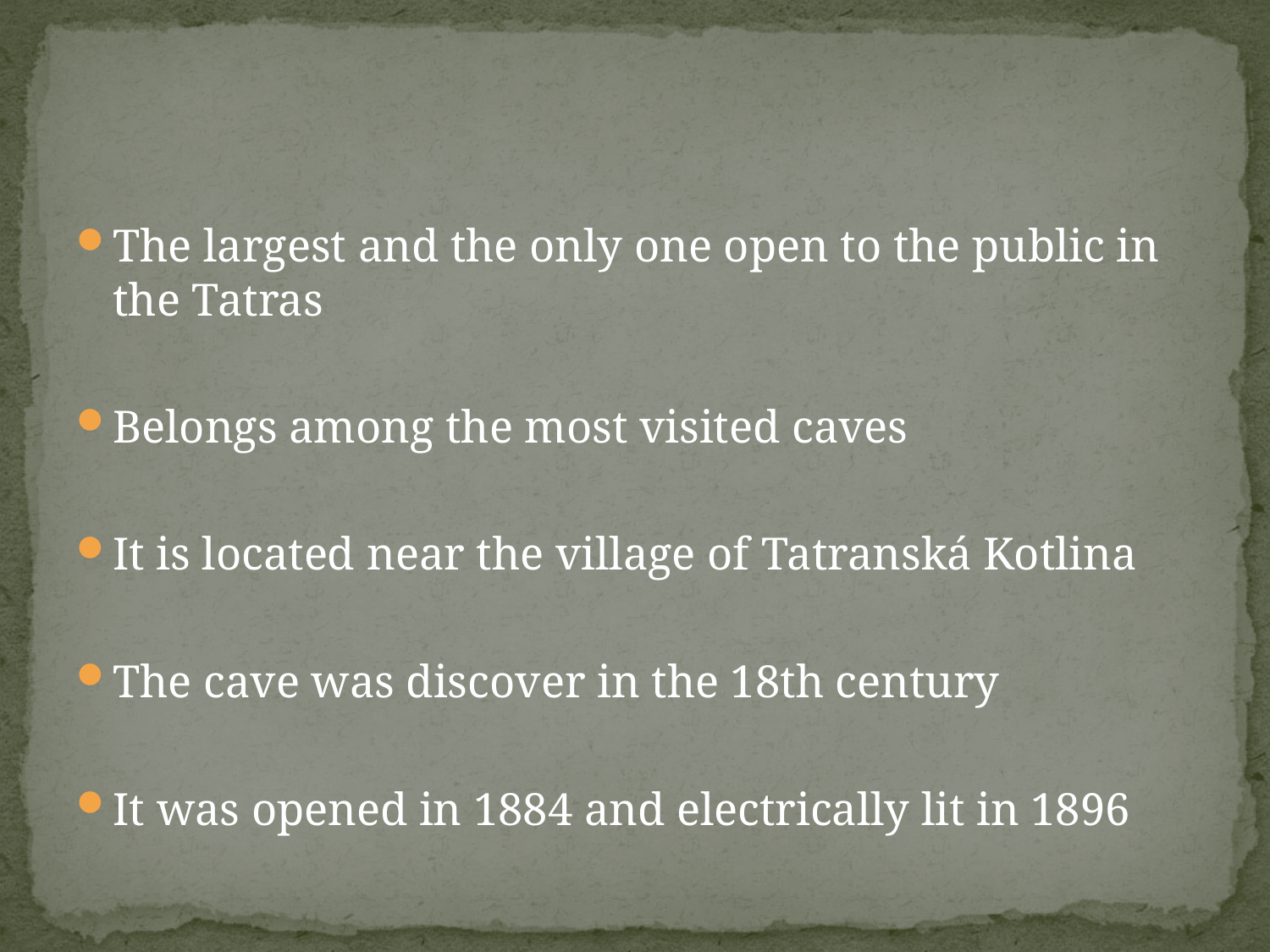

#
The largest and the only one open to the public in the Tatras

Belongs among the most visited caves

It is located near the village of Tatranská Kotlina

The cave was discover in the 18th century

It was opened in 1884 and electrically lit in 1896